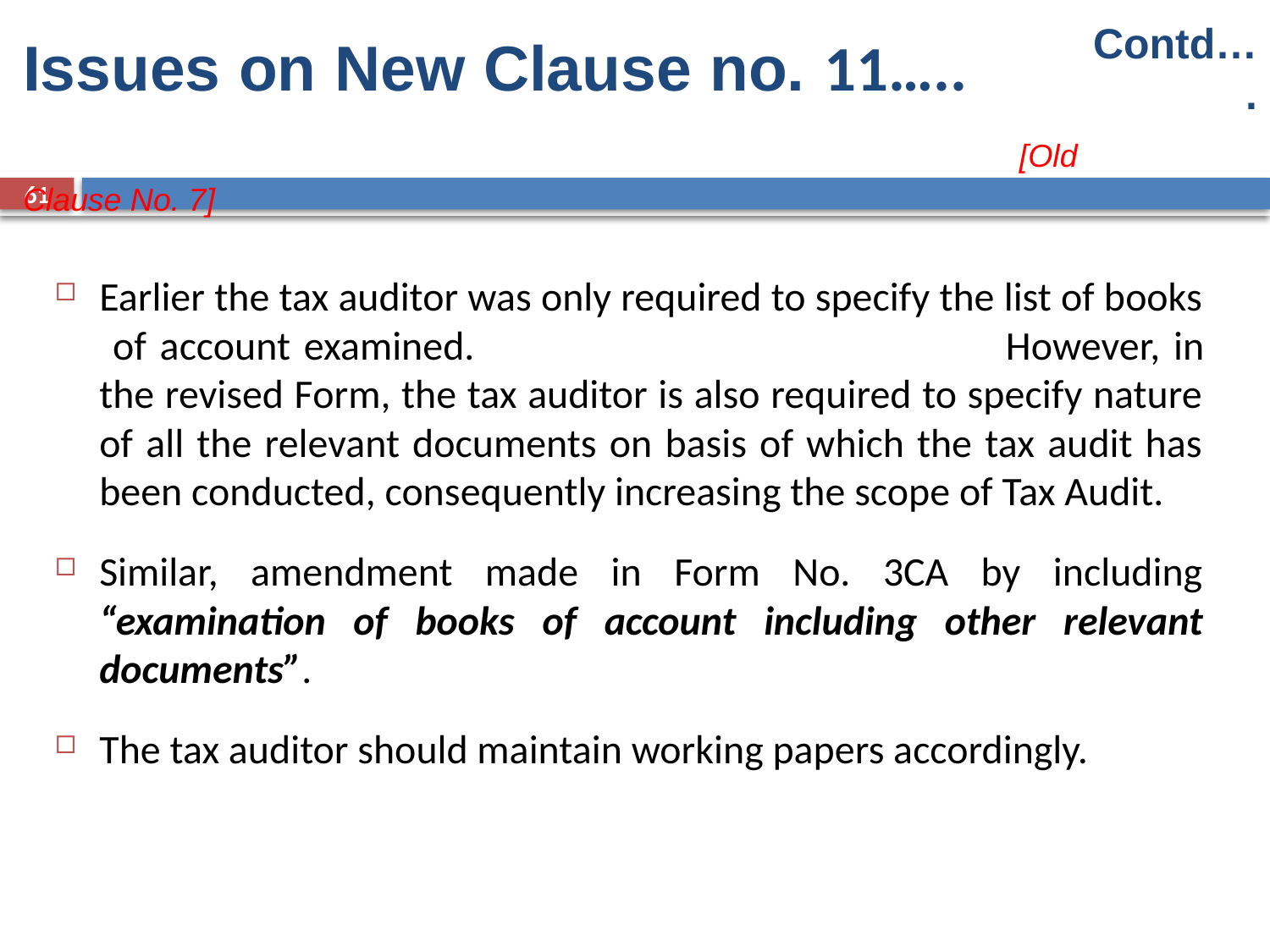

Contd….
Issues on New Clause no. 11…..        							   [Old Clause No. 7]
61
Earlier the tax auditor was only required to specify the list of books  of account examined. 					However, in the revised Form, the tax auditor is also required to specify nature of all the relevant documents on basis of which the tax audit has been conducted, consequently increasing the scope of Tax Audit.
Similar, amendment made in Form No. 3CA by including “examination of books of account including other relevant documents”.
The tax auditor should maintain working papers accordingly.